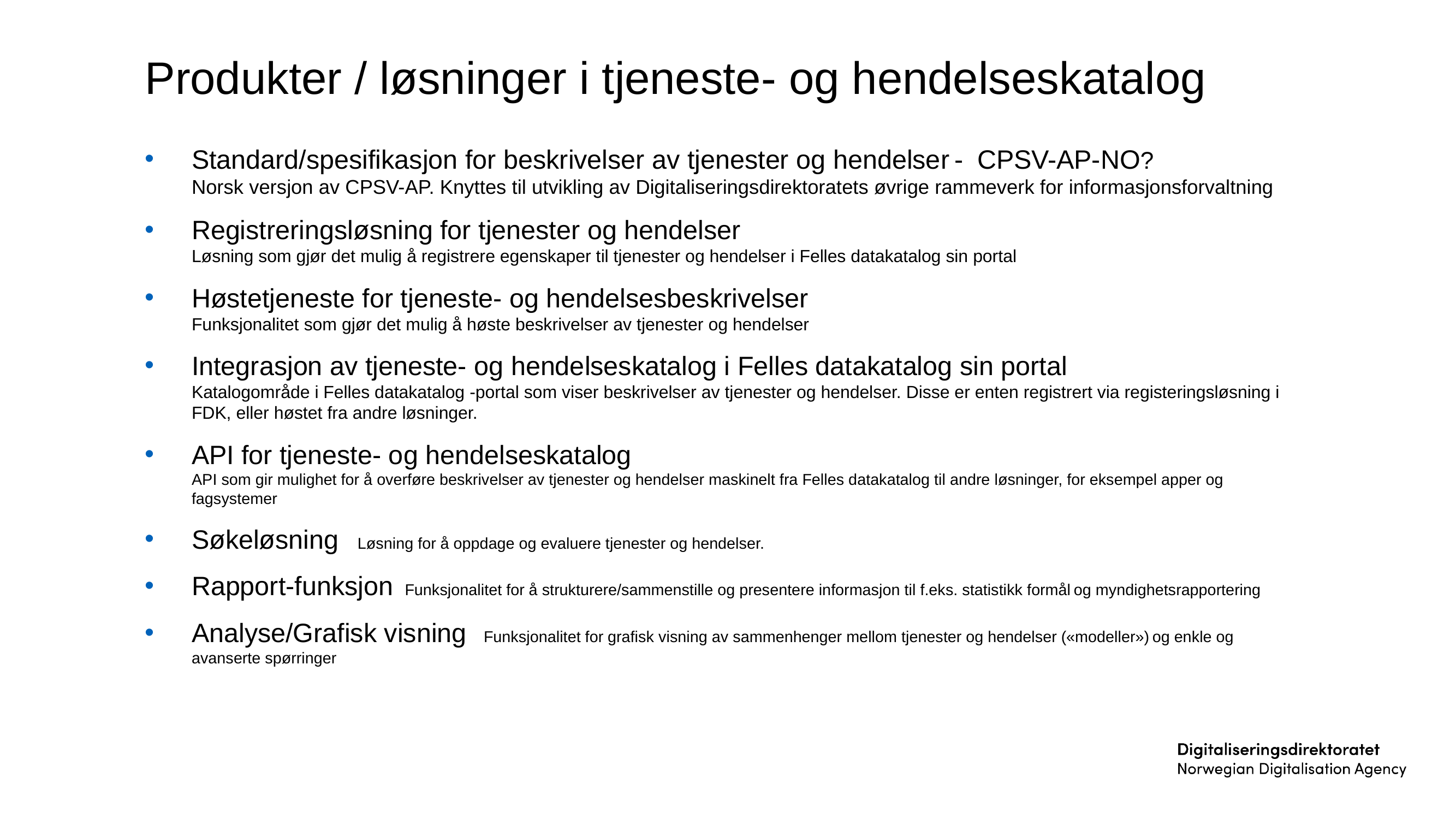

# Produkter / løsninger i tjeneste- og hendelseskatalog
Standard/spesifikasjon for beskrivelser av tjenester og hendelser -  CPSV-AP-NO?
Norsk versjon av CPSV-AP. Knyttes til utvikling av Digitaliseringsdirektoratets øvrige rammeverk for informasjonsforvaltning
Registreringsløsning for tjenester og hendelser  
Løsning som gjør det mulig å registrere egenskaper til tjenester og hendelser i Felles datakatalog sin portal
Høstetjeneste for tjeneste- og hendelsesbeskrivelser 
Funksjonalitet som gjør det mulig å høste beskrivelser av tjenester og hendelser
Integrasjon av tjeneste- og hendelseskatalog i Felles datakatalog sin portal  
Katalogområde i Felles datakatalog -portal som viser beskrivelser av tjenester og hendelser. Disse er enten registrert via registeringsløsning i FDK, eller høstet fra andre løsninger.
API for tjeneste- og hendelseskatalog  
API som gir mulighet for å overføre beskrivelser av tjenester og hendelser maskinelt fra Felles datakatalog til andre løsninger, for eksempel apper og fagsystemer
Søkeløsning   Løsning for å oppdage og evaluere tjenester og hendelser.
Rapport-funksjon  Funksjonalitet for å strukturere/sammenstille og presentere informasjon til f.eks. statistikk formål og myndighetsrapportering
Analyse/Grafisk visning   Funksjonalitet for grafisk visning av sammenhenger mellom tjenester og hendelser («modeller») og enkle og avanserte spørringer